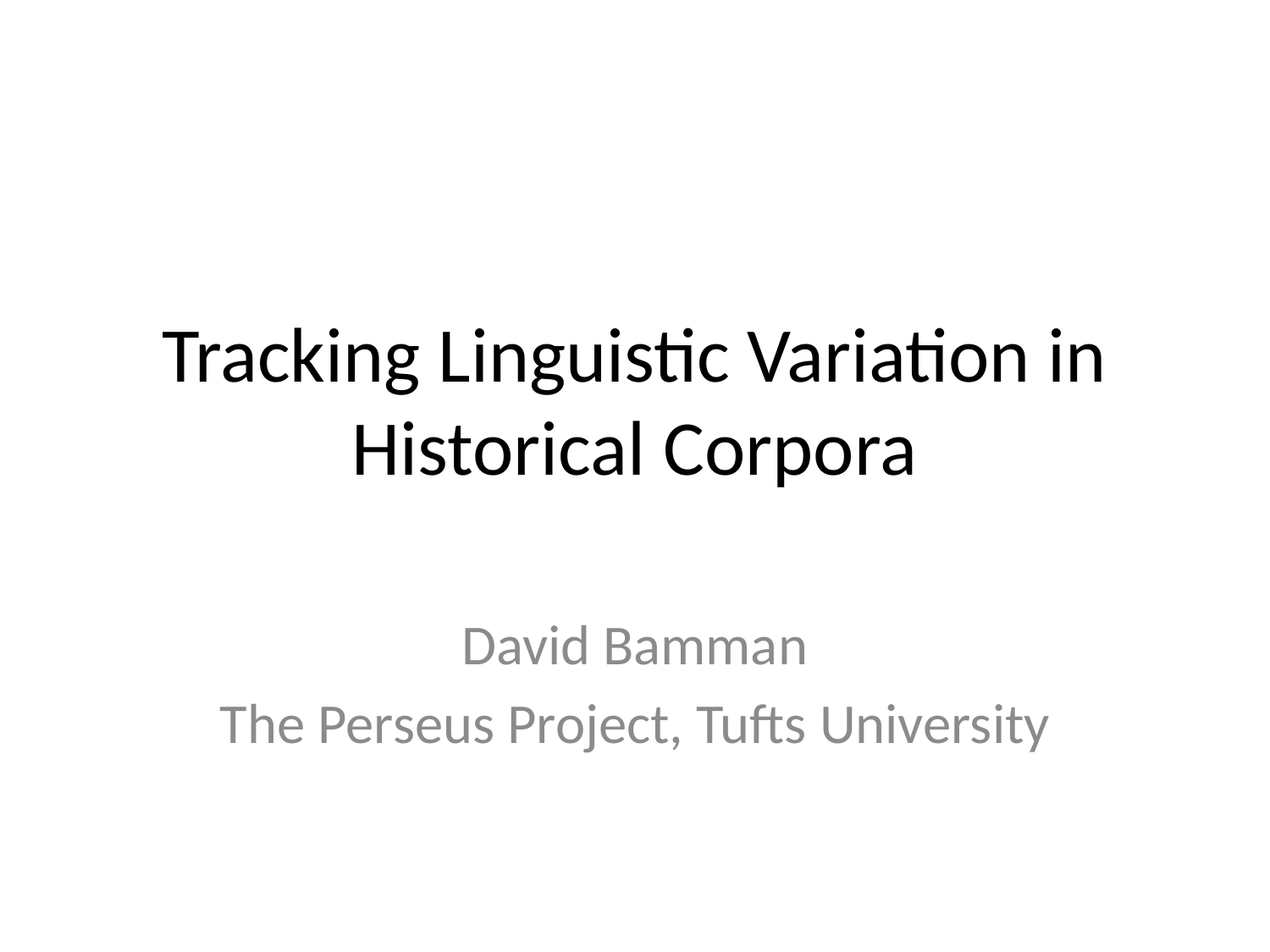

# Tracking Linguistic Variation in Historical Corpora
David Bamman
The Perseus Project, Tufts University